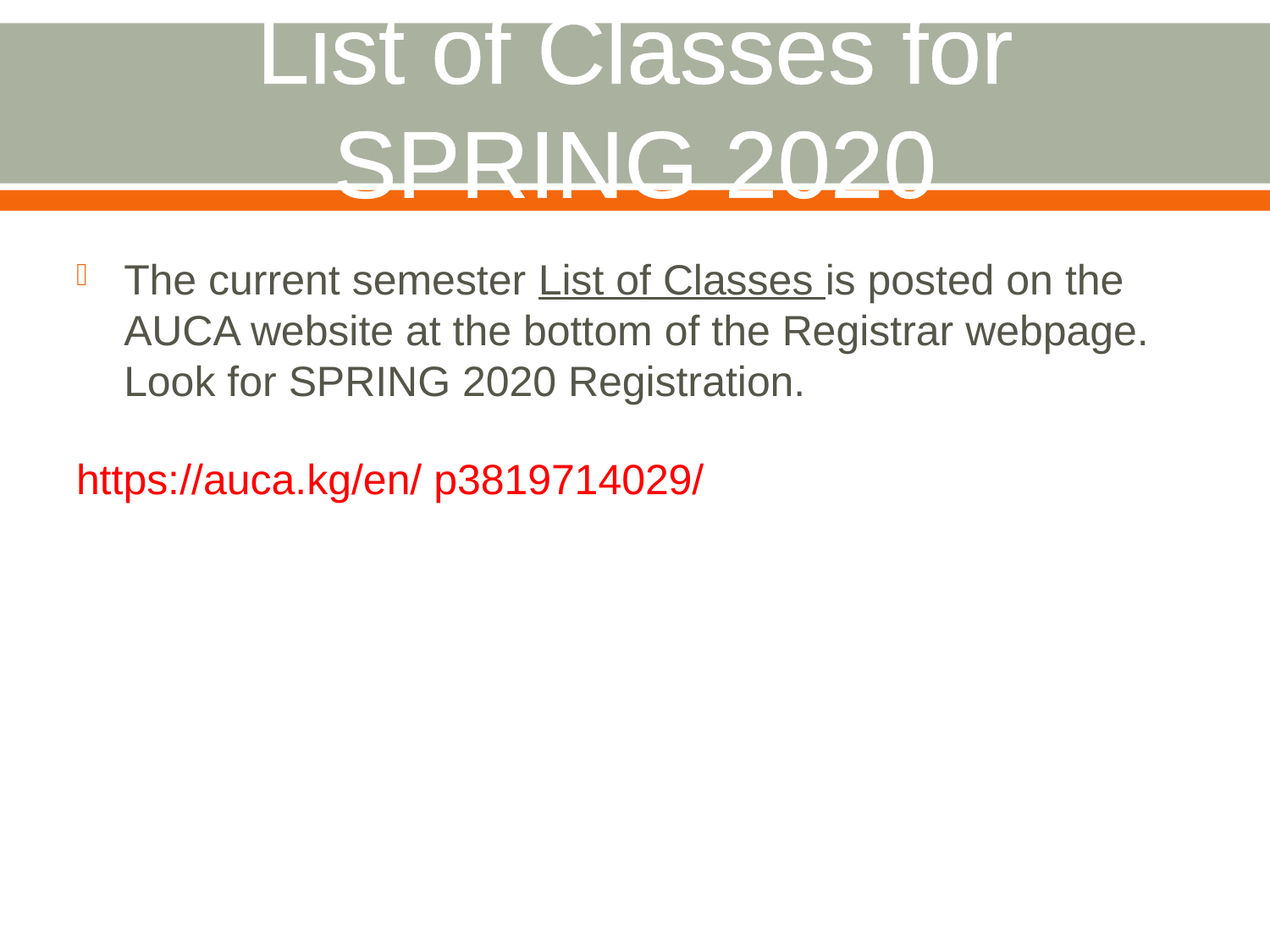

# List of Classes for SPRING 2020
The current semester List of Classes is posted on the AUCA website at the bottom of the Registrar webpage. Look for SPRING 2020 Registration.

https://auca.kg/en/ p3819714029/